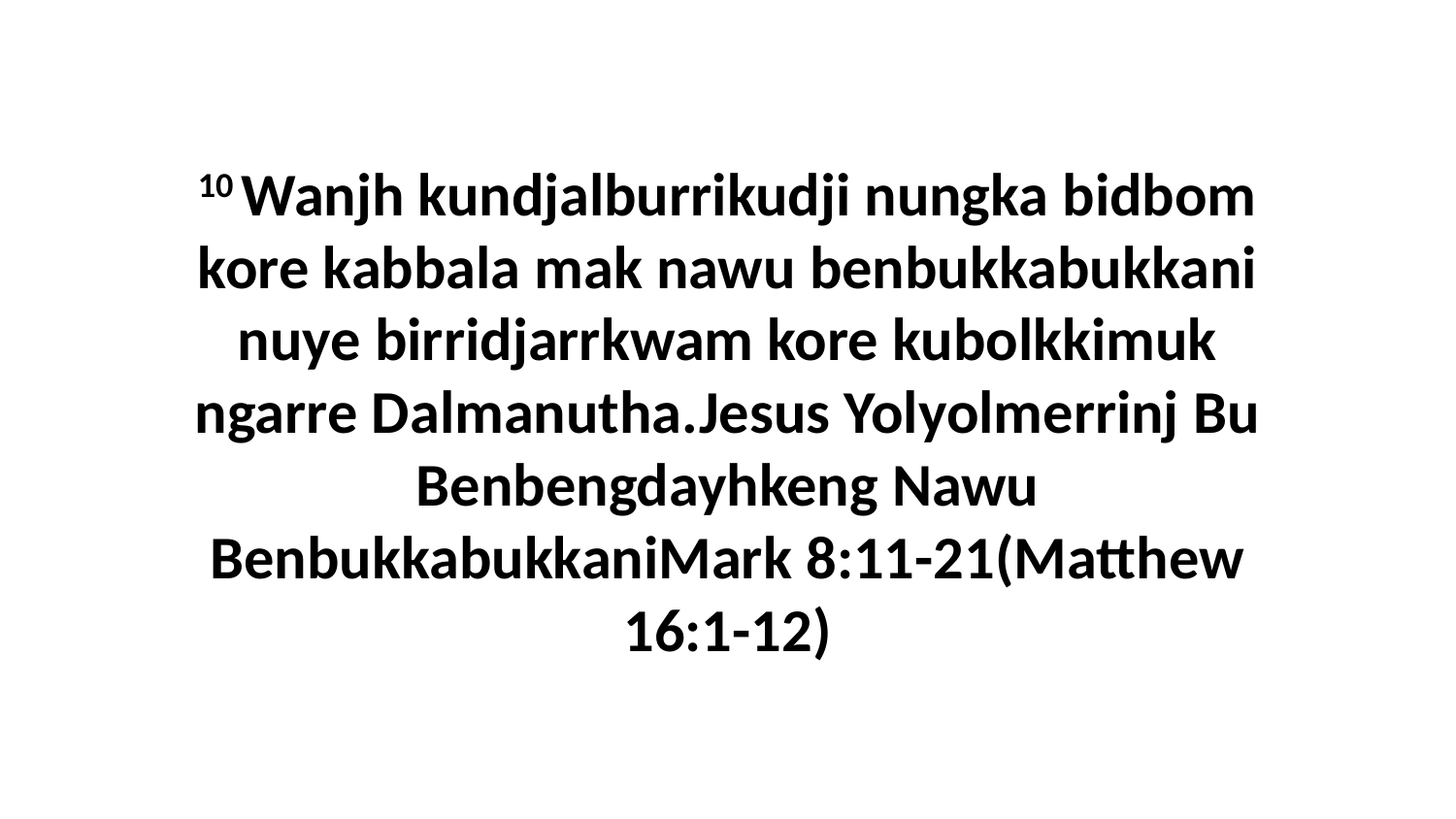

10 Wanjh kundjalburrikudji nungka bidbom kore kabbala mak nawu benbukkabukkani nuye birridjarrkwam kore kubolkkimuk ngarre Dalmanutha.Jesus Yolyolmerrinj Bu Benbengdayhkeng Nawu BenbukkabukkaniMark 8:11-21(Matthew 16:1-12)